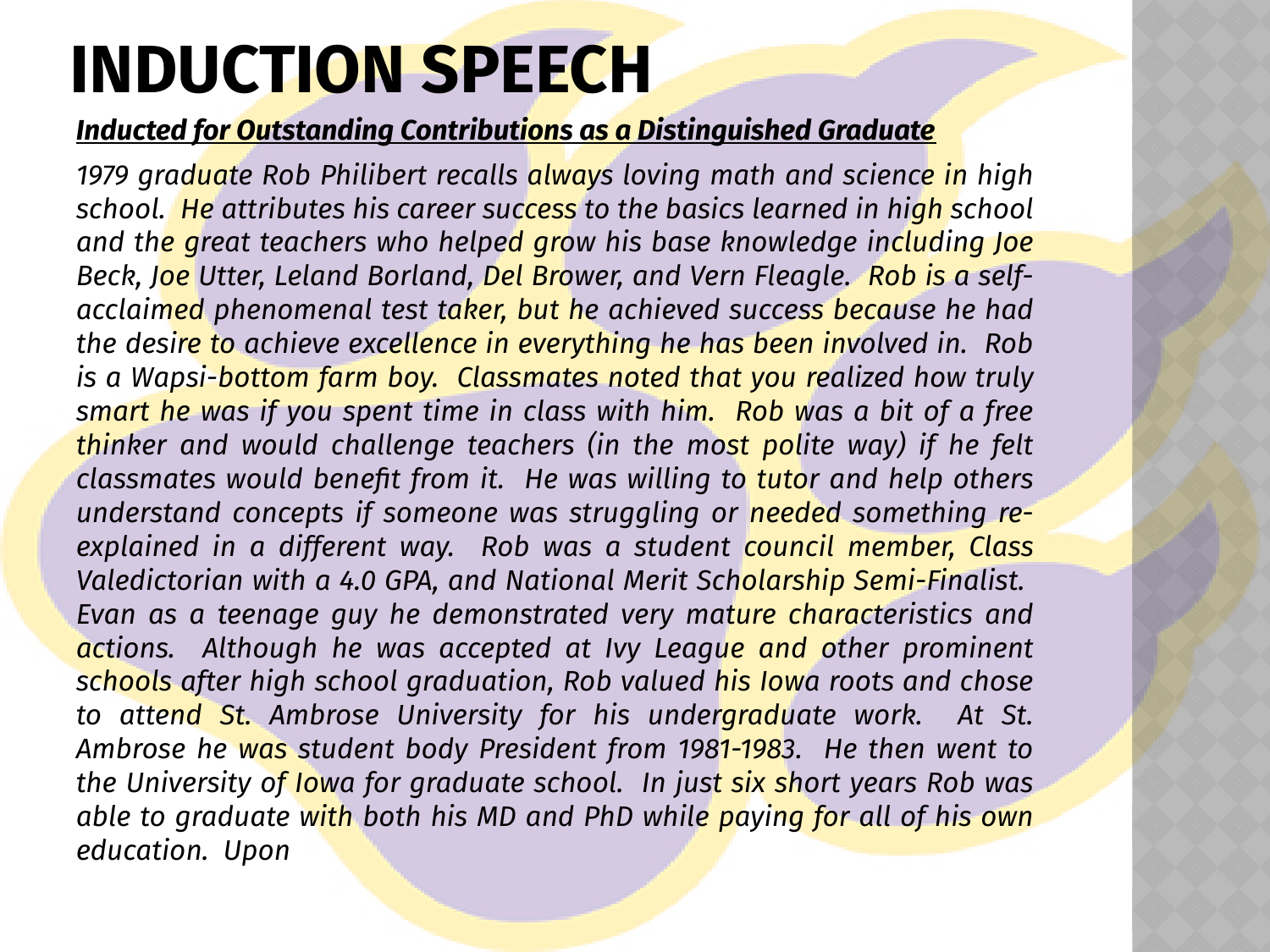

# Induction speech
Inducted for Outstanding Contributions as a Distinguished Graduate
1979 graduate Rob Philibert recalls always loving math and science in high school.  He attributes his career success to the basics learned in high school and the great teachers who helped grow his base knowledge including Joe Beck, Joe Utter, Leland Borland, Del Brower, and Vern Fleagle.  Rob is a self-acclaimed phenomenal test taker, but he achieved success because he had the desire to achieve excellence in everything he has been involved in.  Rob is a Wapsi-bottom farm boy.  Classmates noted that you realized how truly smart he was if you spent time in class with him.  Rob was a bit of a free thinker and would challenge teachers (in the most polite way) if he felt classmates would benefit from it.  He was willing to tutor and help others understand concepts if someone was struggling or needed something re-explained in a different way.  Rob was a student council member, Class Valedictorian with a 4.0 GPA, and National Merit Scholarship Semi-Finalist.  Evan as a teenage guy he demonstrated very mature characteristics and actions.  Although he was accepted at Ivy League and other prominent schools after high school graduation, Rob valued his Iowa roots and chose to attend St. Ambrose University for his undergraduate work.  At St. Ambrose he was student body President from 1981-1983.  He then went to the University of Iowa for graduate school.  In just six short years Rob was able to graduate with both his MD and PhD while paying for all of his own education.  Upon